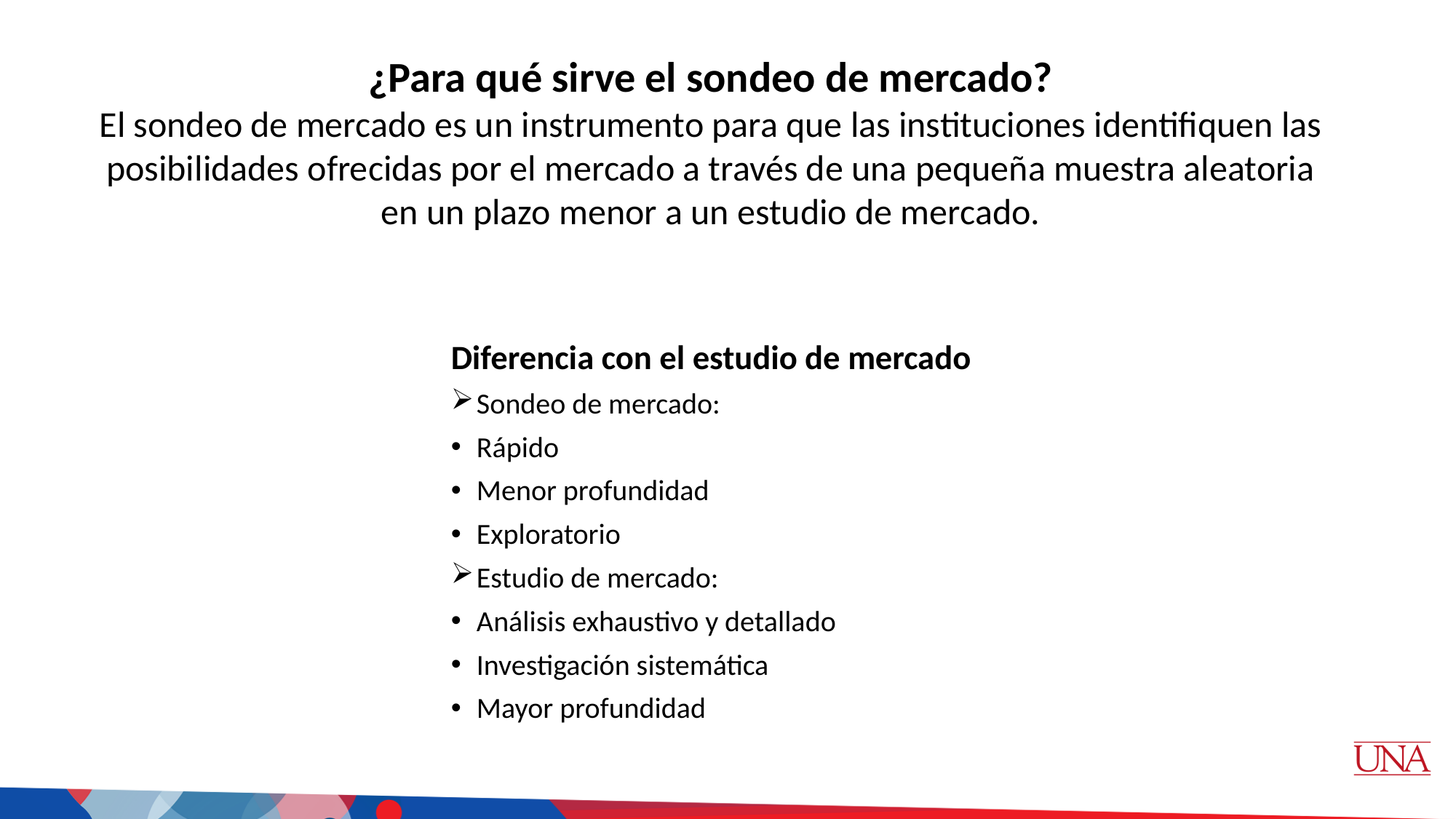

¿Para qué sirve el sondeo de mercado?
El sondeo de mercado es un instrumento para que las instituciones identifiquen las posibilidades ofrecidas por el mercado a través de una pequeña muestra aleatoria en un plazo menor a un estudio de mercado.

Diferencia con el estudio de mercado
Sondeo de mercado:
Rápido
Menor profundidad
Exploratorio
Estudio de mercado:
Análisis exhaustivo y detallado
Investigación sistemática
Mayor profundidad